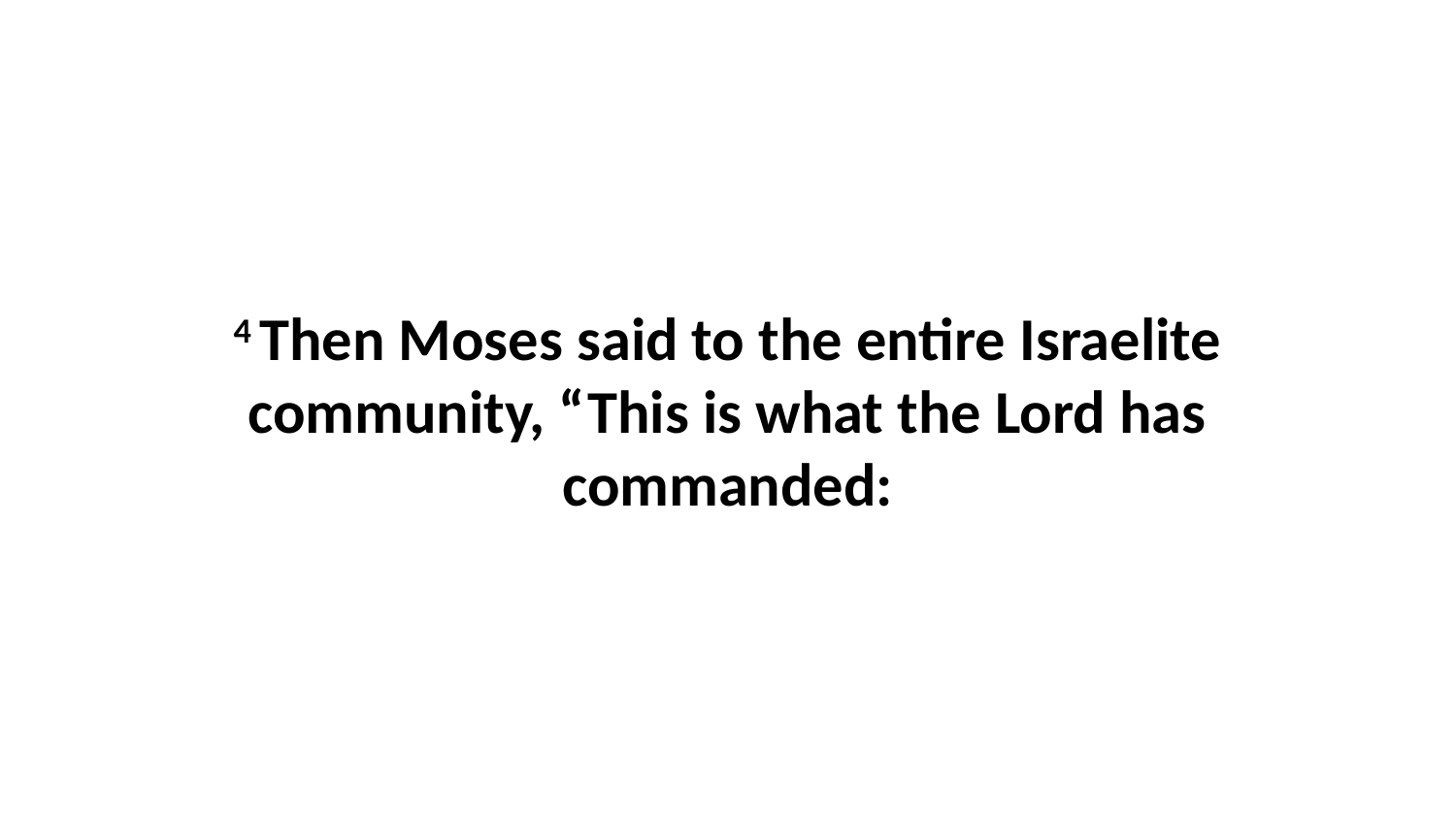

4 Then Moses said to the entire Israelite community, “This is what the Lord has commanded: